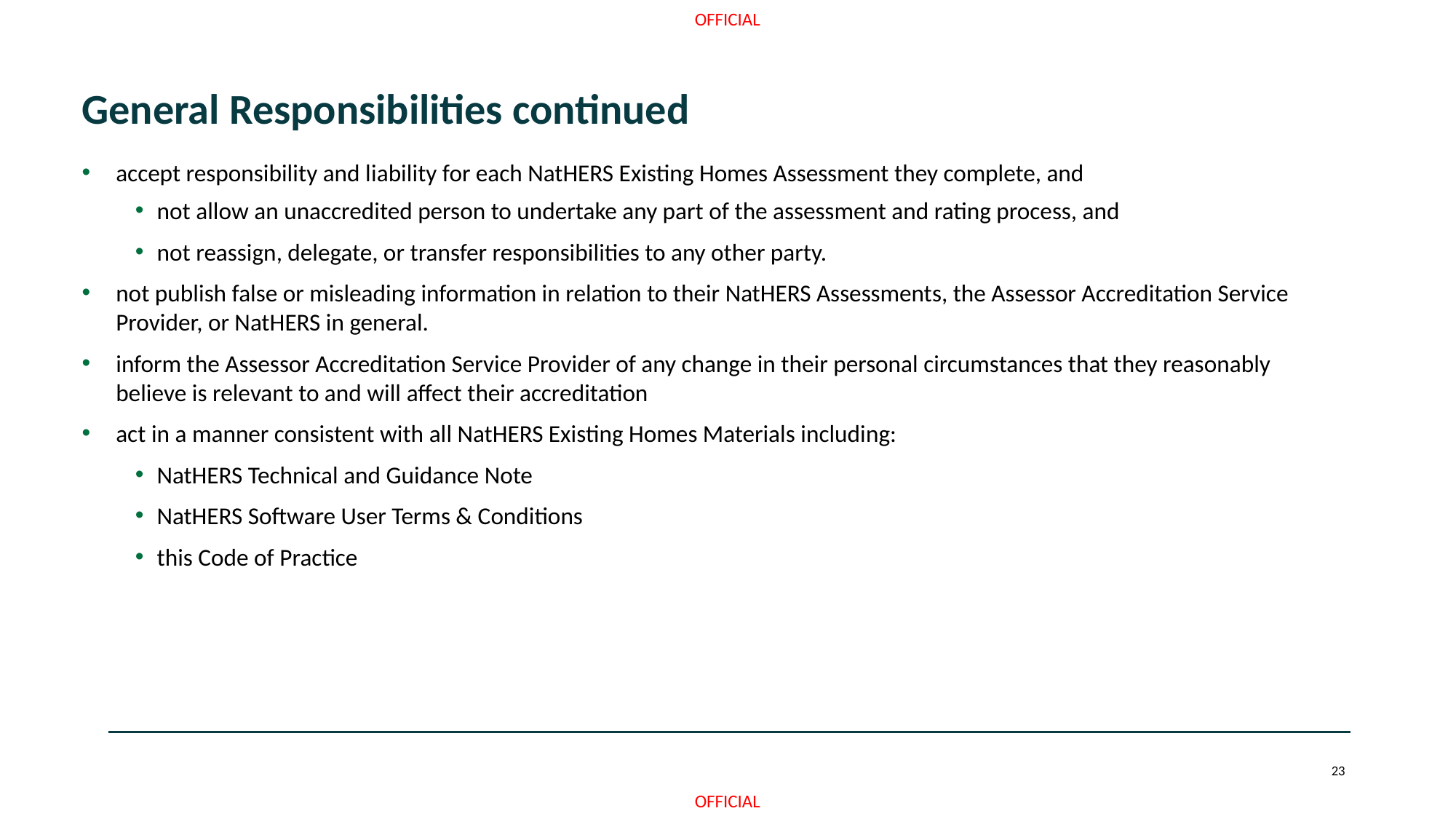

Code of Practice continued page 1
General Responsibilities continued
accept responsibility and liability for each NatHERS Existing Homes Assessment they complete, and
not allow an unaccredited person to undertake any part of the assessment and rating process, and
not reassign, delegate, or transfer responsibilities to any other party.
not publish false or misleading information in relation to their NatHERS Assessments, the Assessor Accreditation Service Provider, or NatHERS in general.
inform the Assessor Accreditation Service Provider of any change in their personal circumstances that they reasonably believe is relevant to and will affect their accreditation
act in a manner consistent with all NatHERS Existing Homes Materials including:
NatHERS Technical and Guidance Note
NatHERS Software User Terms & Conditions
this Code of Practice

23